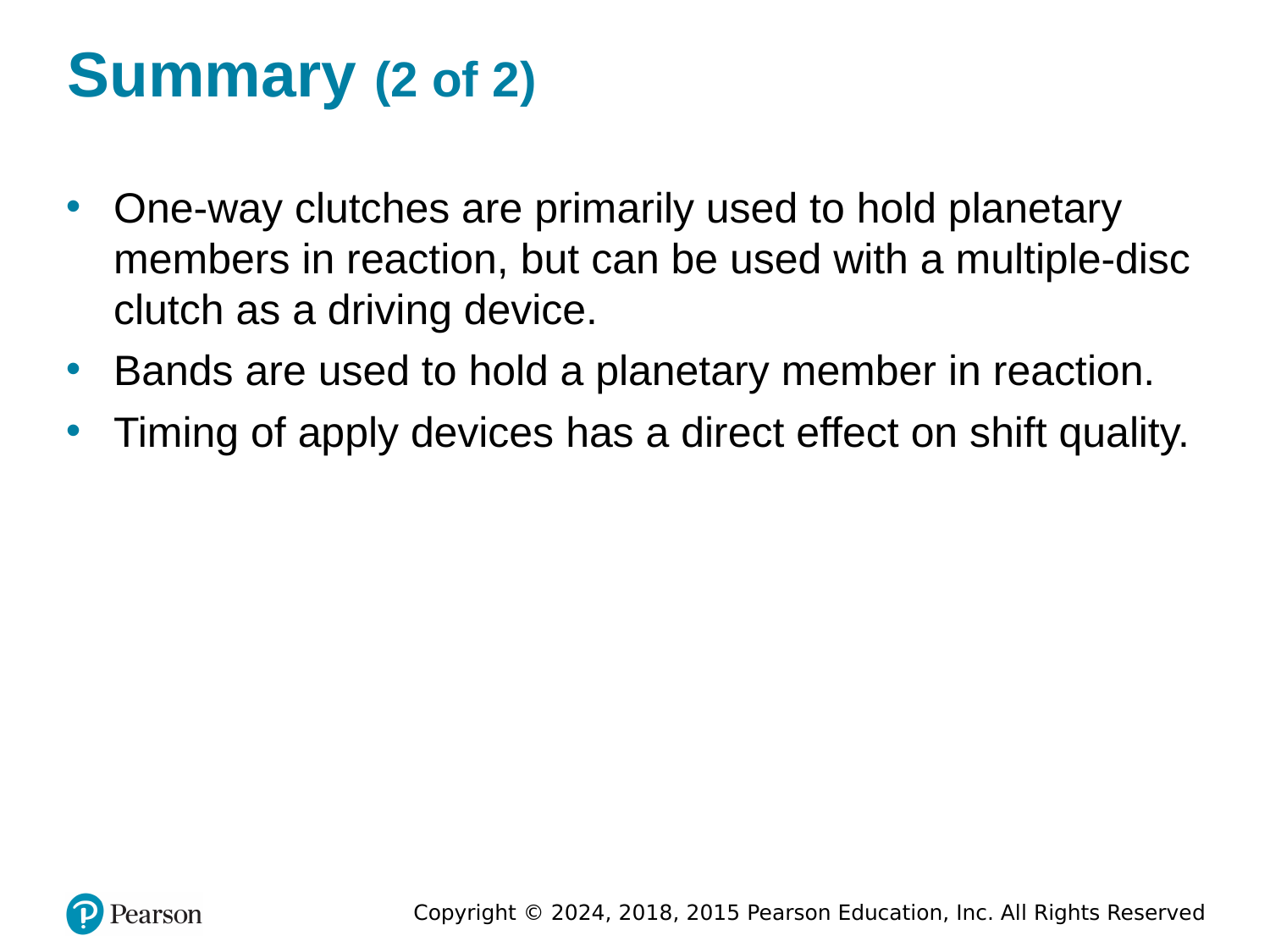

# Summary (2 of 2)
One-way clutches are primarily used to hold planetary members in reaction, but can be used with a multiple-disc clutch as a driving device.
Bands are used to hold a planetary member in reaction.
Timing of apply devices has a direct effect on shift quality.